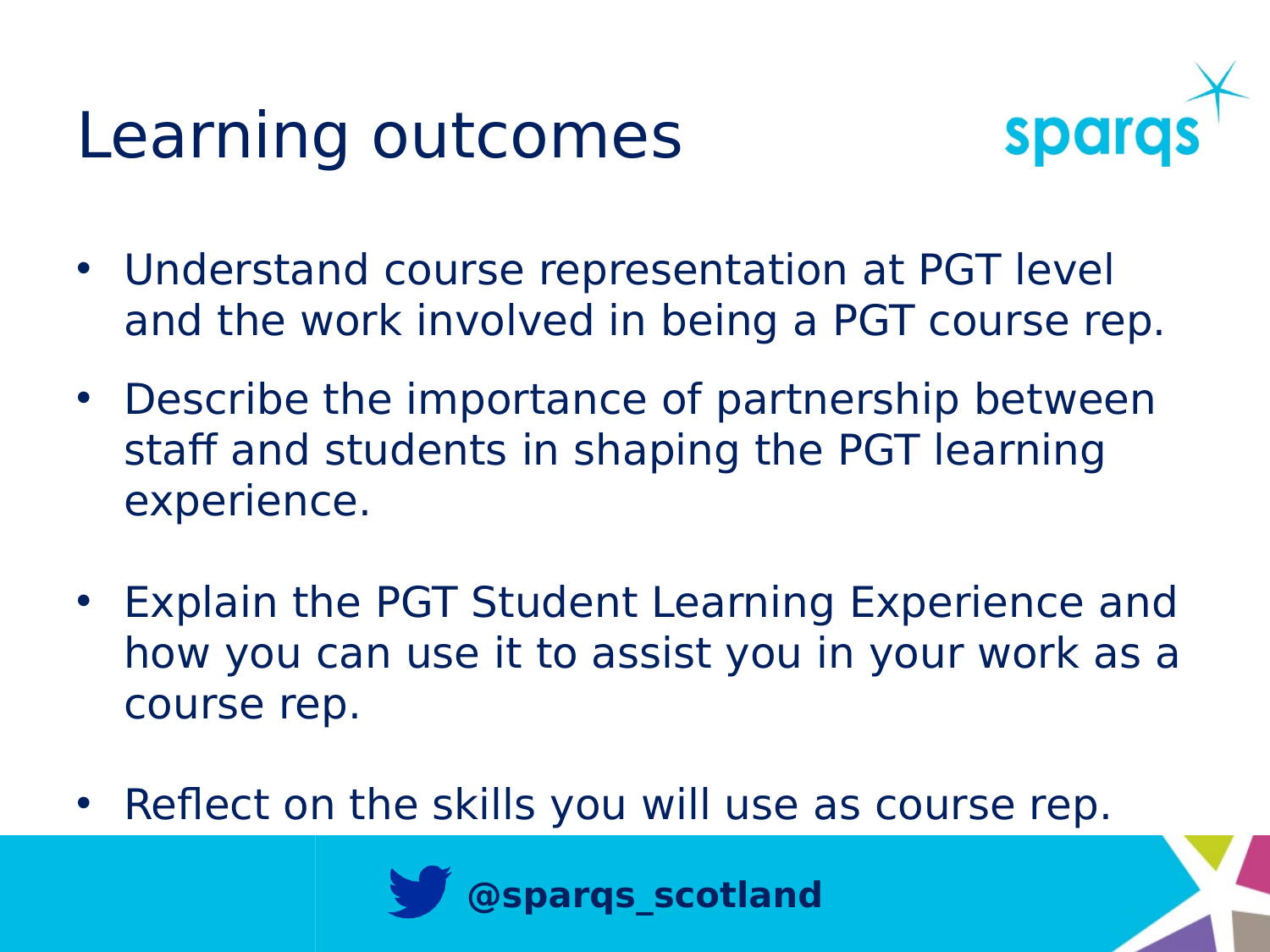

# Learning outcomes
Understand course representation at PGT level and the work involved in being a PGT course rep.

Describe the importance of partnership between staff and students in shaping the PGT learning experience.

Explain the PGT Student Learning Experience and how you can use it to assist you in your work as a course rep.

Reflect on the skills you will use as course rep.